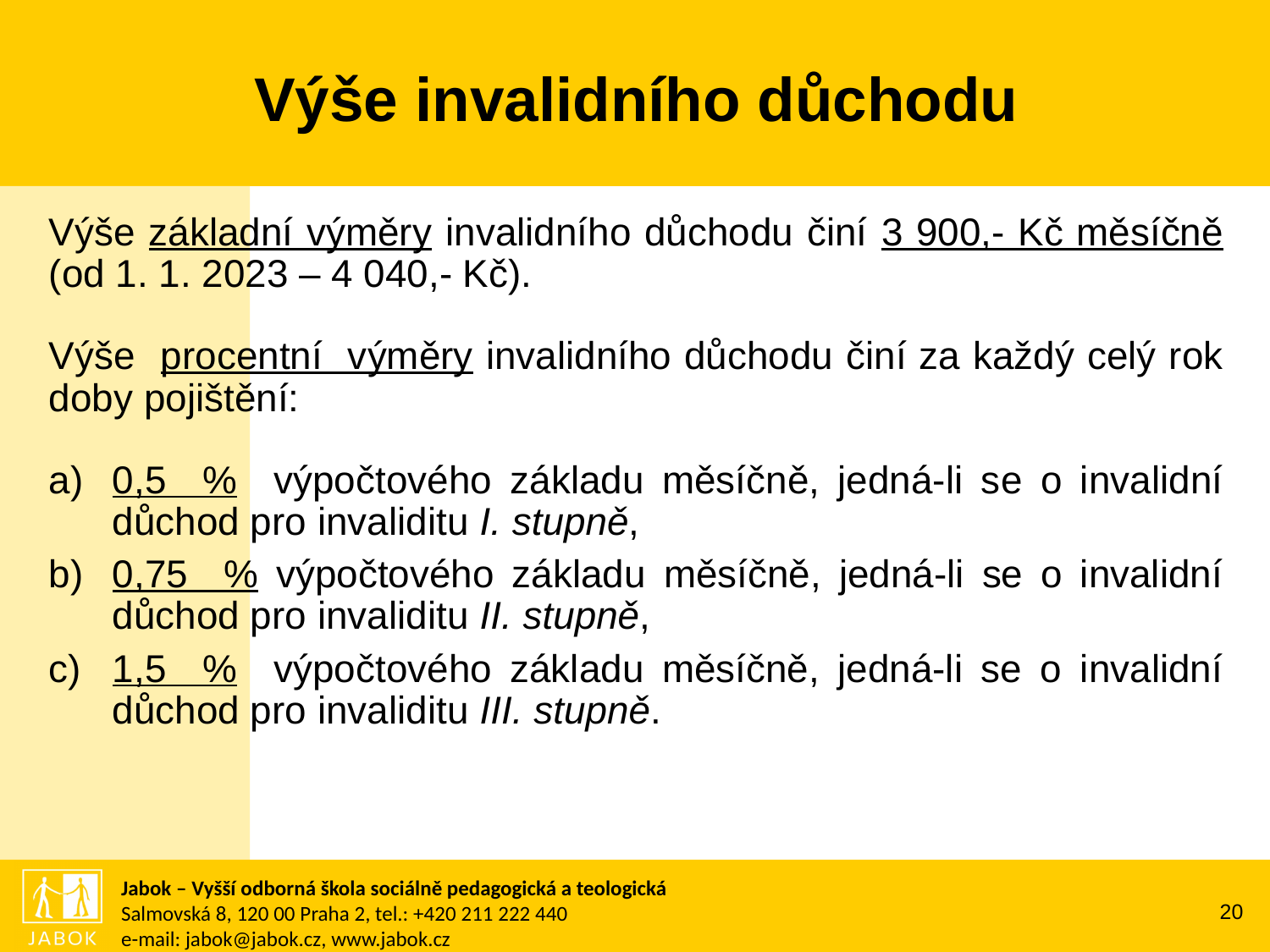

# Výše invalidního důchodu
Výše základní výměry invalidního důchodu činí 3 900,- Kč měsíčně (od 1. 1. 2023 – 4 040,- Kč).

Výše  procentní  výměry invalidního důchodu činí za každý celý rok doby pojištění:

0,5  %  výpočtového základu měsíčně, jedná-li se o invalidní důchod pro invaliditu I. stupně,
0,75  % výpočtového základu měsíčně, jedná-li se o invalidní důchod pro invaliditu II. stupně,
1,5  %  výpočtového základu měsíčně, jedná-li se o invalidní důchod pro invaliditu III. stupně.